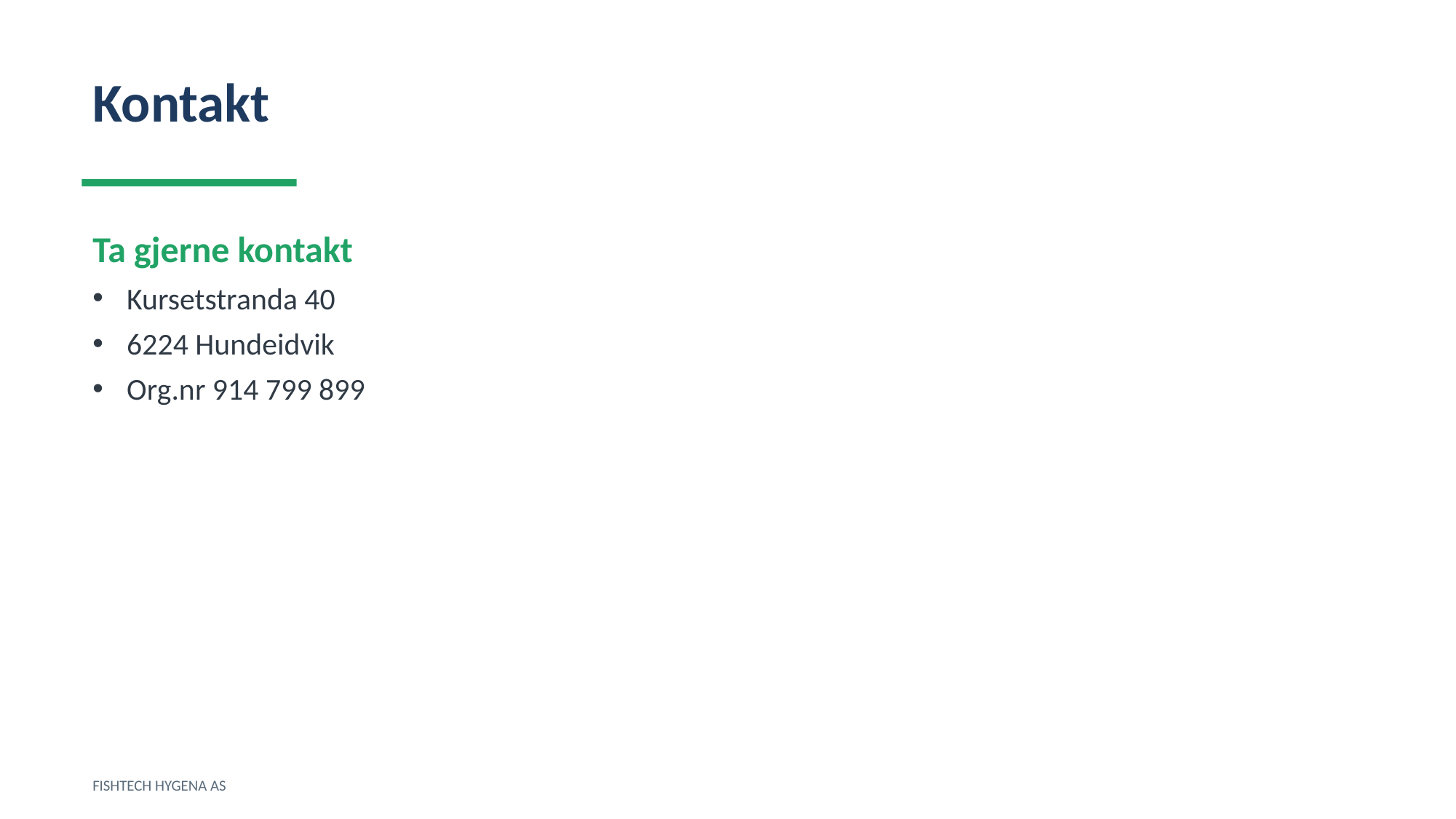

Kontakt

Ta gjerne kontakt
Kursetstranda 40
6224 Hundeidvik
Org.nr 914 799 899
FISHTECH HYGENA AS